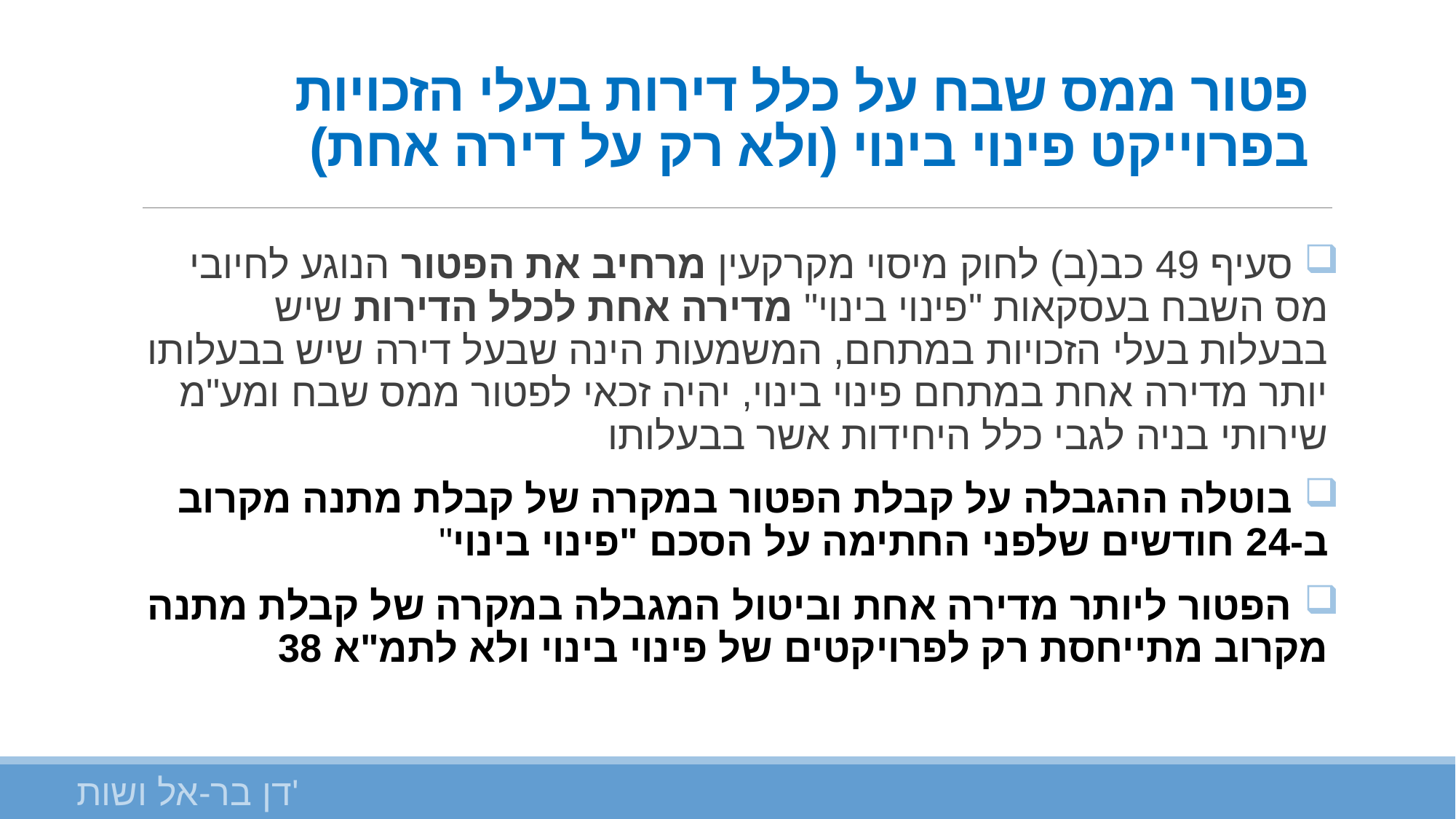

# פטור ממס שבח על כלל דירות בעלי הזכויות  בפרוייקט פינוי בינוי (ולא רק על דירה אחת)
 סעיף 49 כב(ב) לחוק מיסוי מקרקעין מרחיב את הפטור הנוגע לחיובי מס השבח בעסקאות "פינוי בינוי" מדירה אחת לכלל הדירות שיש בבעלות בעלי הזכויות במתחם, המשמעות הינה שבעל דירה שיש בבעלותו יותר מדירה אחת במתחם פינוי בינוי, יהיה זכאי לפטור ממס שבח ומע"מ שירותי בניה לגבי כלל היחידות אשר בבעלותו
 בוטלה ההגבלה על קבלת הפטור במקרה של קבלת מתנה מקרוב ב-24 חודשים שלפני החתימה על הסכם "פינוי בינוי"
 הפטור ליותר מדירה אחת וביטול המגבלה במקרה של קבלת מתנה מקרוב מתייחסת רק לפרויקטים של פינוי בינוי ולא לתמ"א 38
דן בר-אל ושות'